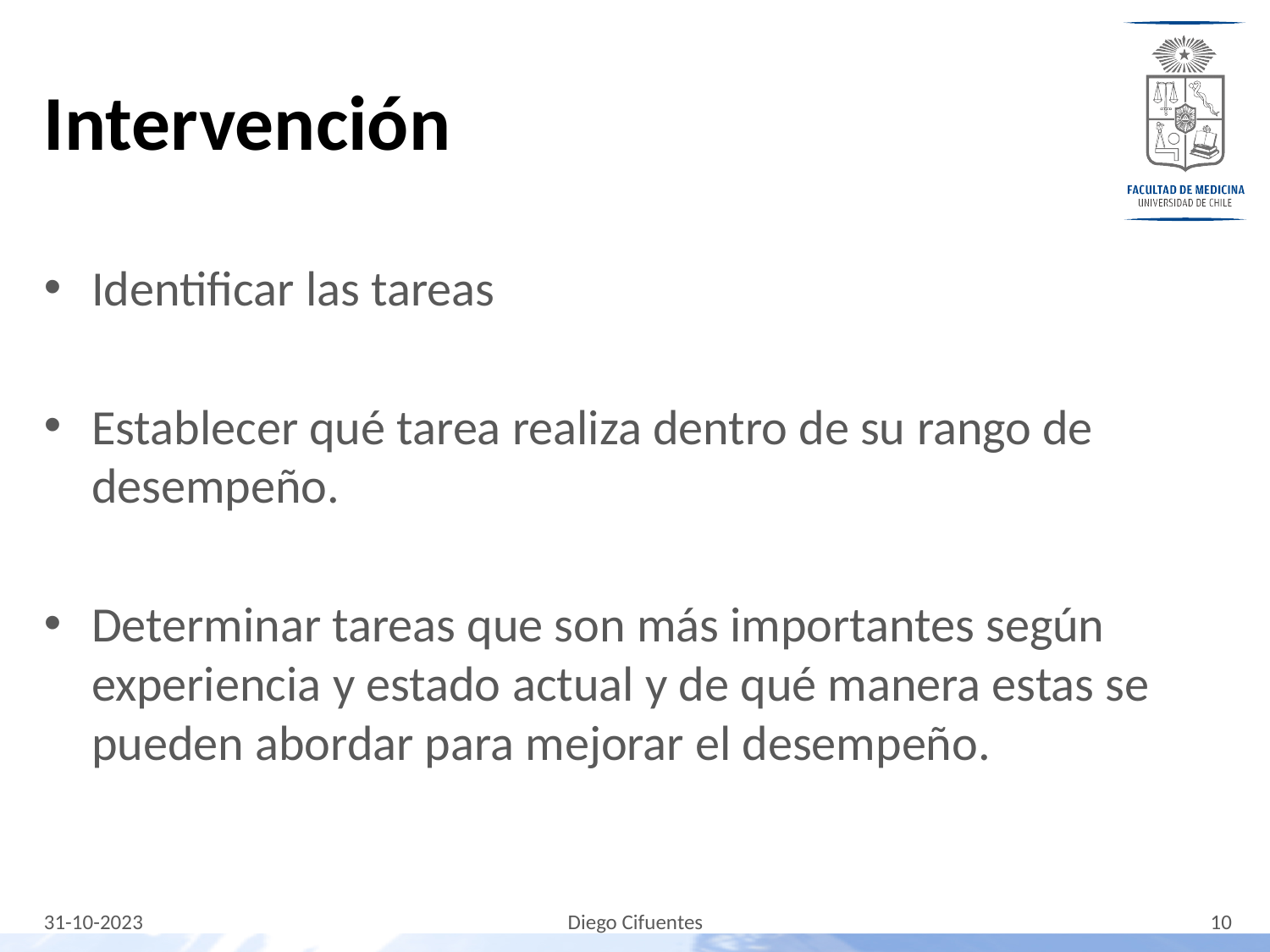

# Intervención
Identificar las tareas

Establecer qué tarea realiza dentro de su rango de desempeño.

Determinar tareas que son más importantes según experiencia y estado actual y de qué manera estas se pueden abordar para mejorar el desempeño.
31-10-2023
10